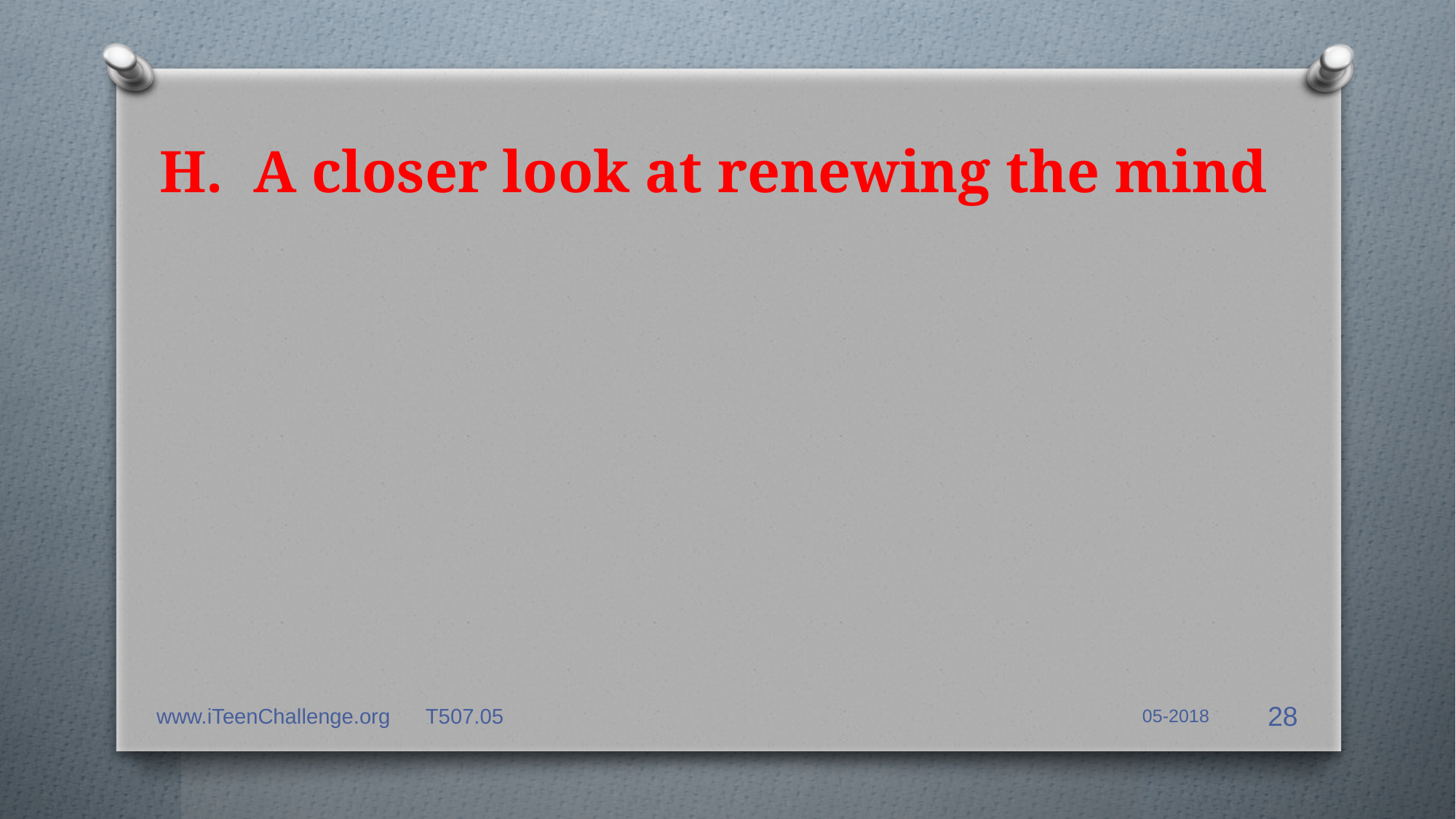

# H.	A closer look at renewing the mind

www.iTeenChallenge.org      T507.05
05-2018
28